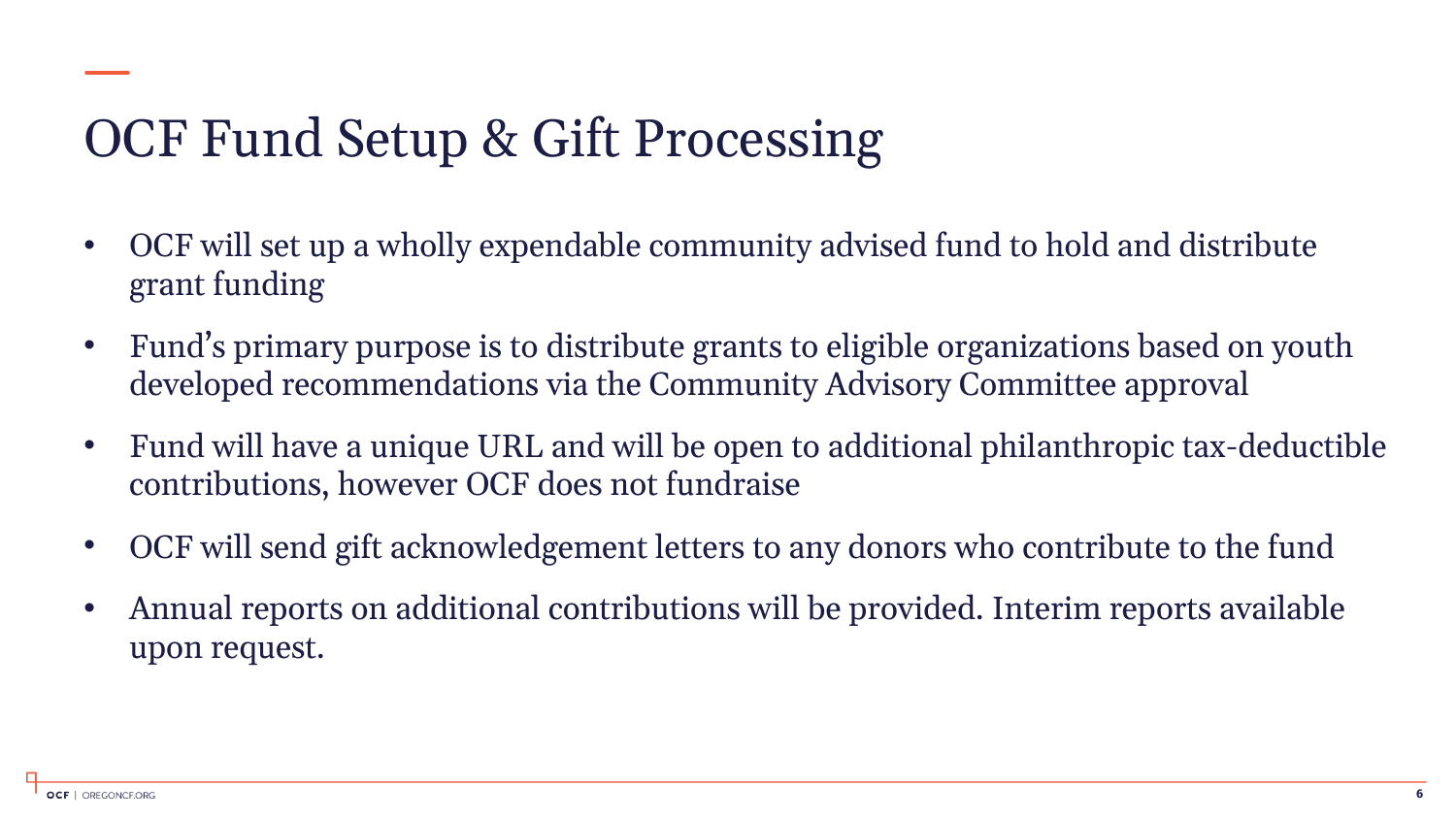

OCF Fund Setup & Gift Processing
OCF will set up a wholly expendable community advised fund to hold and distribute grant funding
Fund’s primary purpose is to distribute grants to eligible organizations based on youth developed recommendations via the Community Advisory Committee approval
Fund will have a unique URL and will be open to additional philanthropic tax-deductible contributions, however OCF does not fundraise
OCF will send gift acknowledgement letters to any donors who contribute to the fund
Annual reports on additional contributions will be provided. Interim reports available upon request.